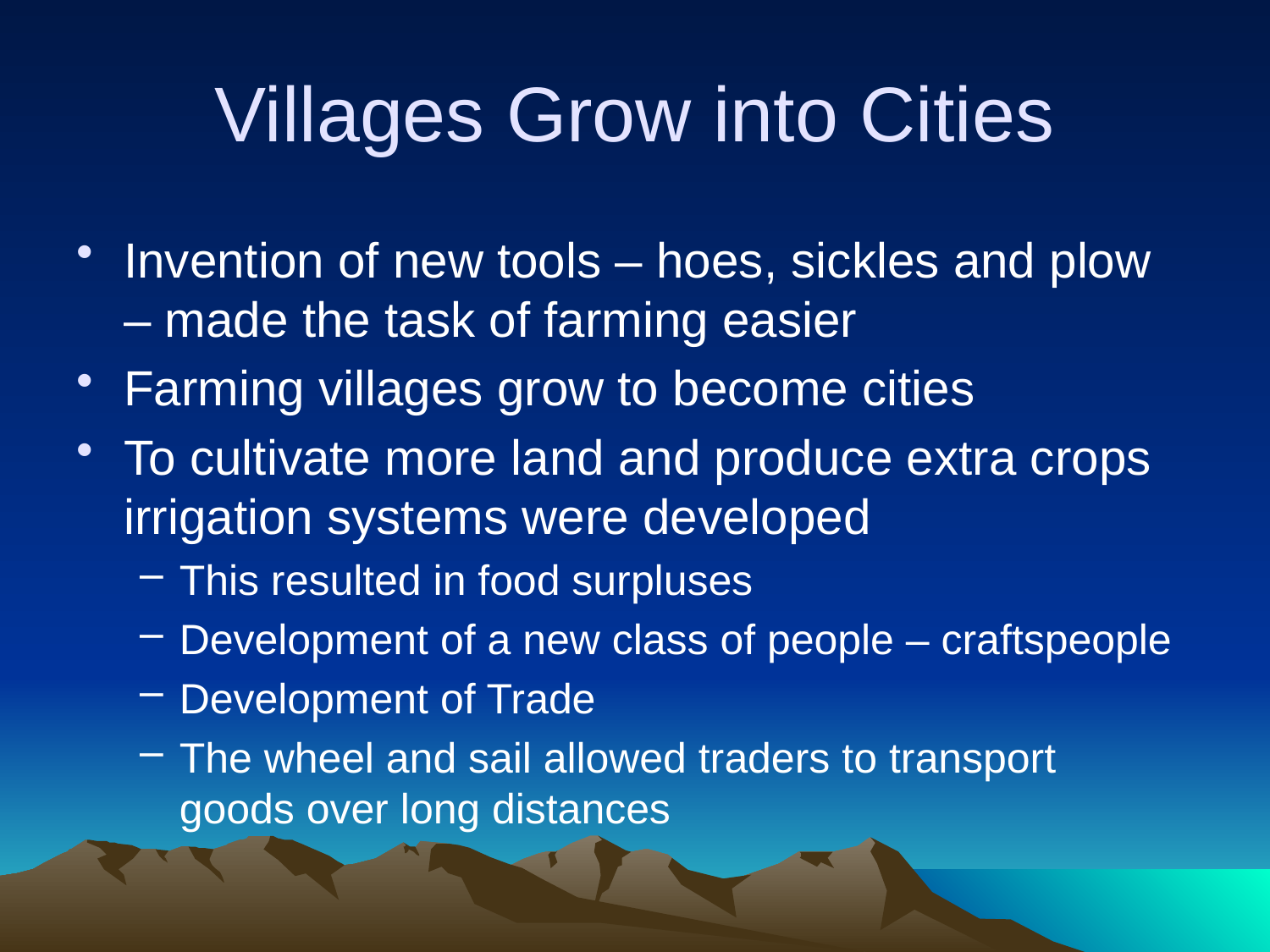

# Villages Grow into Cities
Invention of new tools – hoes, sickles and plow  – made the task of farming easier
Farming villages grow to become cities
To cultivate more land and produce extra crops irrigation systems were developed
This resulted in food surpluses
Development of a new class of people – craftspeople
Development of Trade
The wheel and sail allowed traders to transport goods over long distances